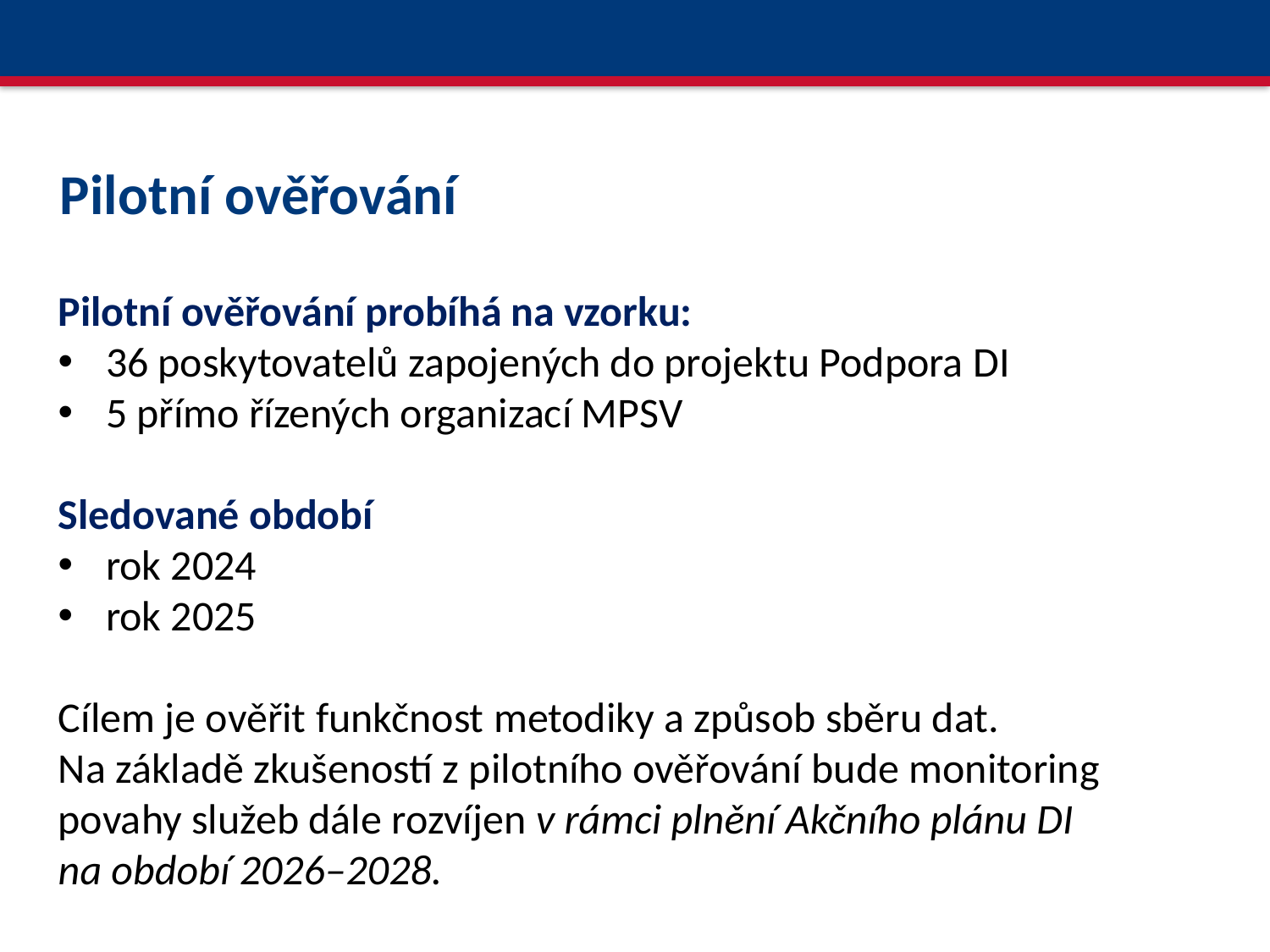

Pilotní ověřování
Pilotní ověřování probíhá na vzorku:
36 poskytovatelů zapojených do projektu Podpora DI
5 přímo řízených organizací MPSV

Sledované období
rok 2024
rok 2025

Cílem je ověřit funkčnost metodiky a způsob sběru dat.
Na základě zkušeností z pilotního ověřování bude monitoring povahy služeb dále rozvíjen v rámci plnění Akčního plánu DI na období 2026–2028.